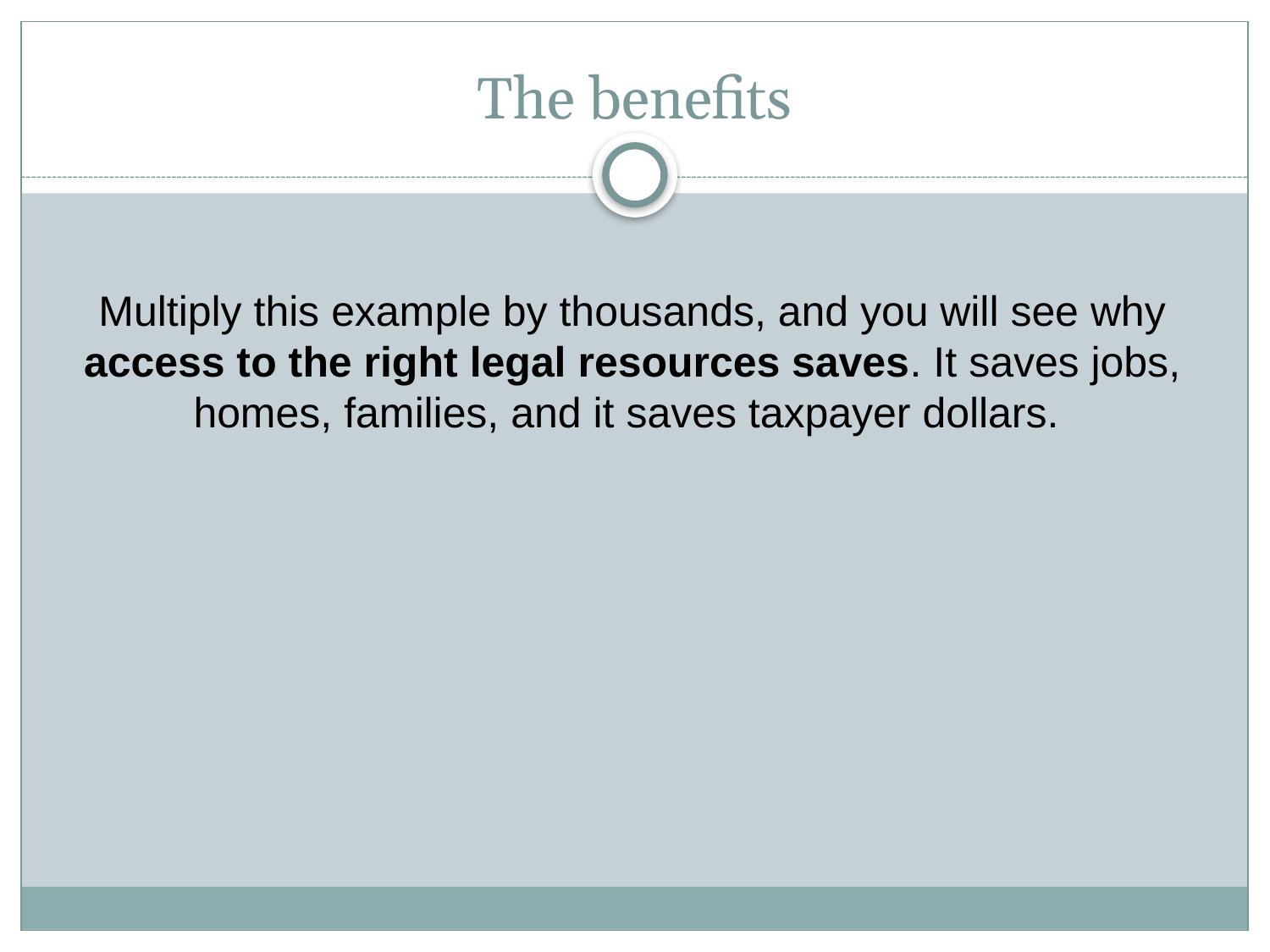

# The benefits

Multiply this example by thousands, and you will see why access to the right legal resources saves. It saves jobs, homes, families, and it saves taxpayer dollars.